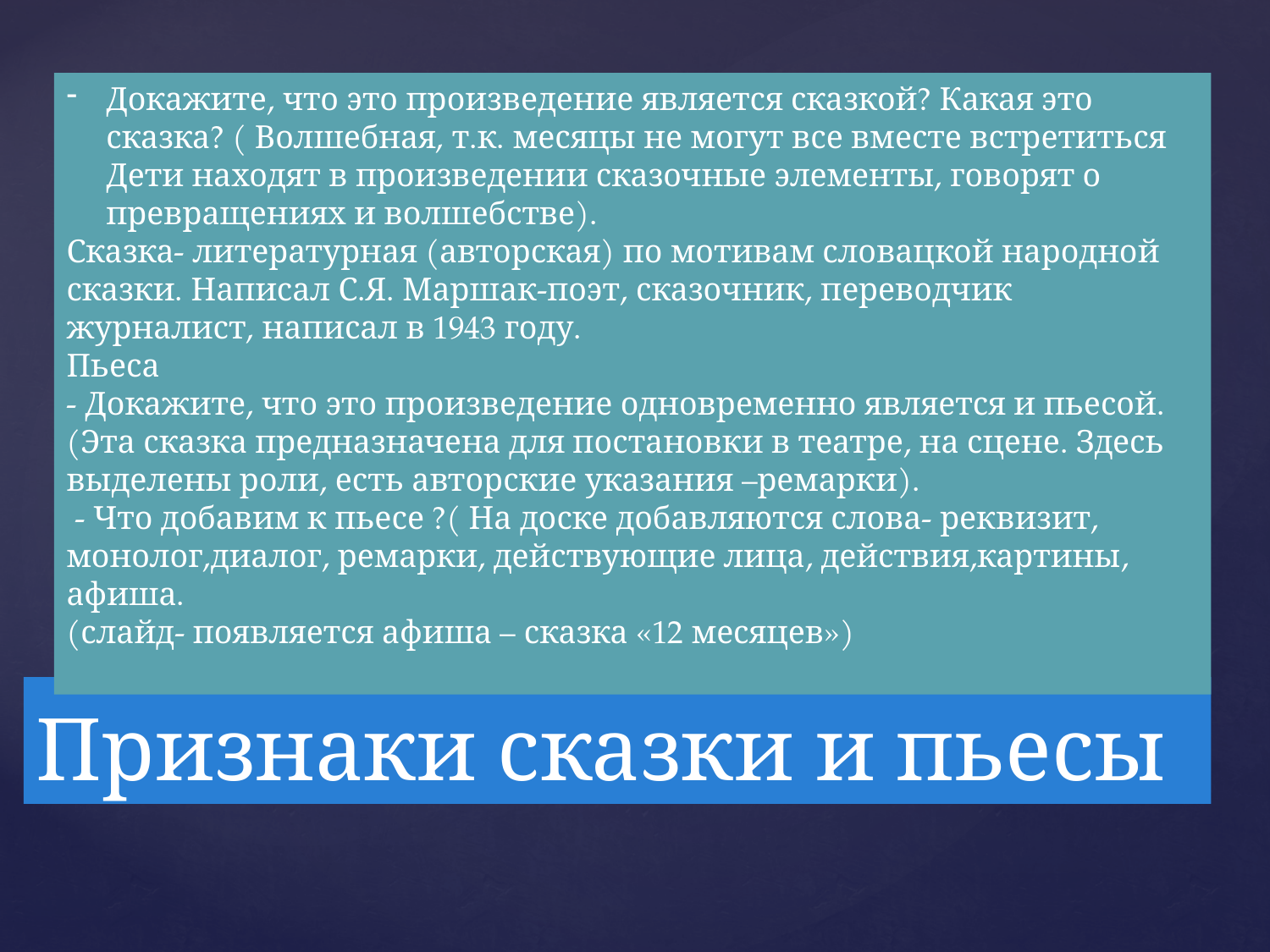

Докажите, что это произведение является сказкой? Какая это сказка? ( Волшебная, т.к. месяцы не могут все вместе встретиться Дети находят в произведении сказочные элементы, говорят о превращениях и волшебстве).
Сказка- литературная (авторская) по мотивам словацкой народной сказки. Написал С.Я. Маршак-поэт, сказочник, переводчик журналист, написал в 1943 году.
Пьеса
- Докажите, что это произведение одновременно является и пьесой.
(Эта сказка предназначена для постановки в театре, на сцене. Здесь выделены роли, есть авторские указания –ремарки).
 - Что добавим к пьесе ?( На доске добавляются слова- реквизит, монолог,диалог, ремарки, действующие лица, действия,картины, афиша.
(слайд- появляется афиша – сказка «12 месяцев»)

# Признаки сказки и пьесы